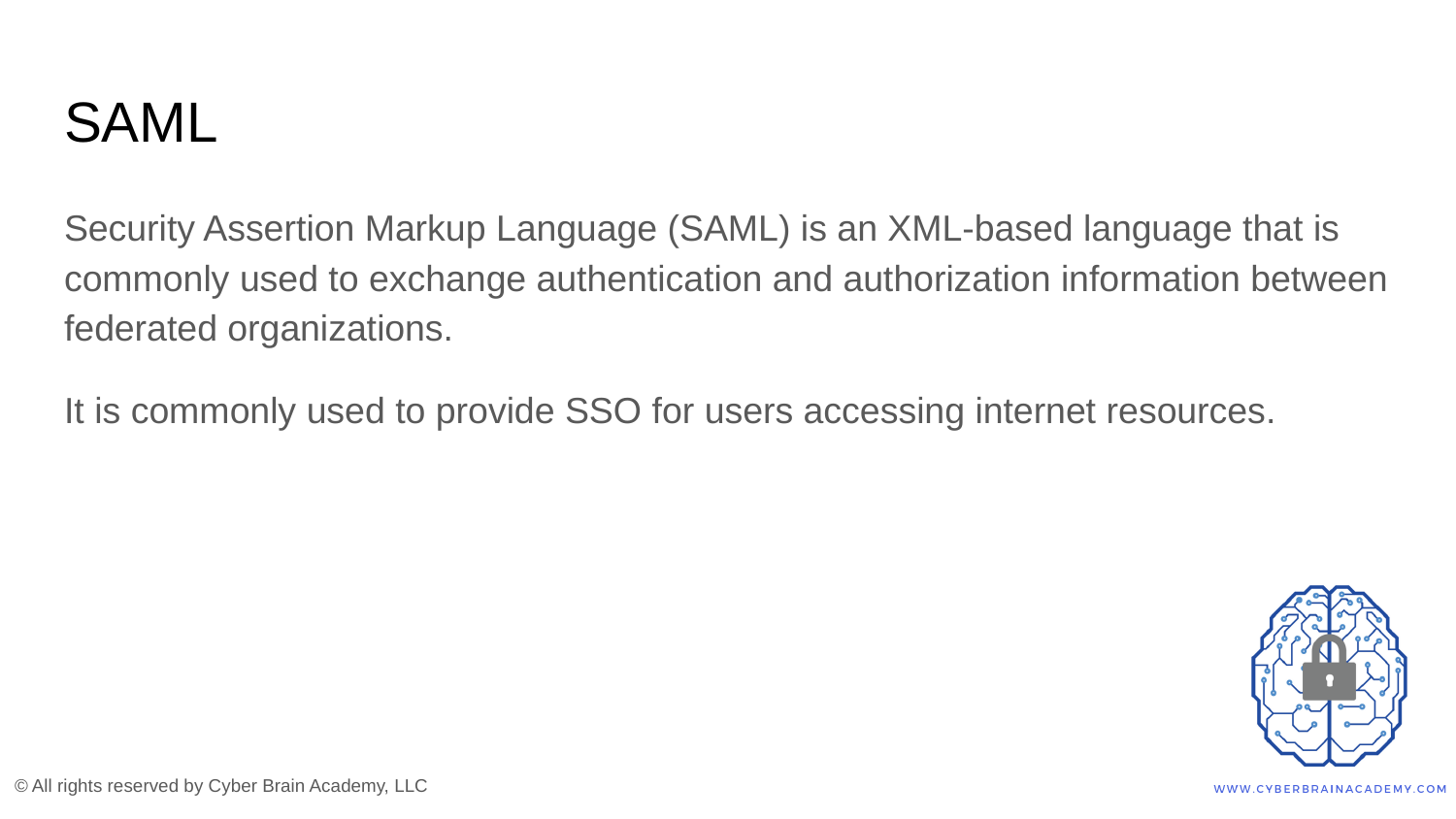

# SAML

Security Assertion Markup Language (SAML) is an XML-based language that is commonly used to exchange authentication and authorization information between federated organizations.
It is commonly used to provide SSO for users accessing internet resources.